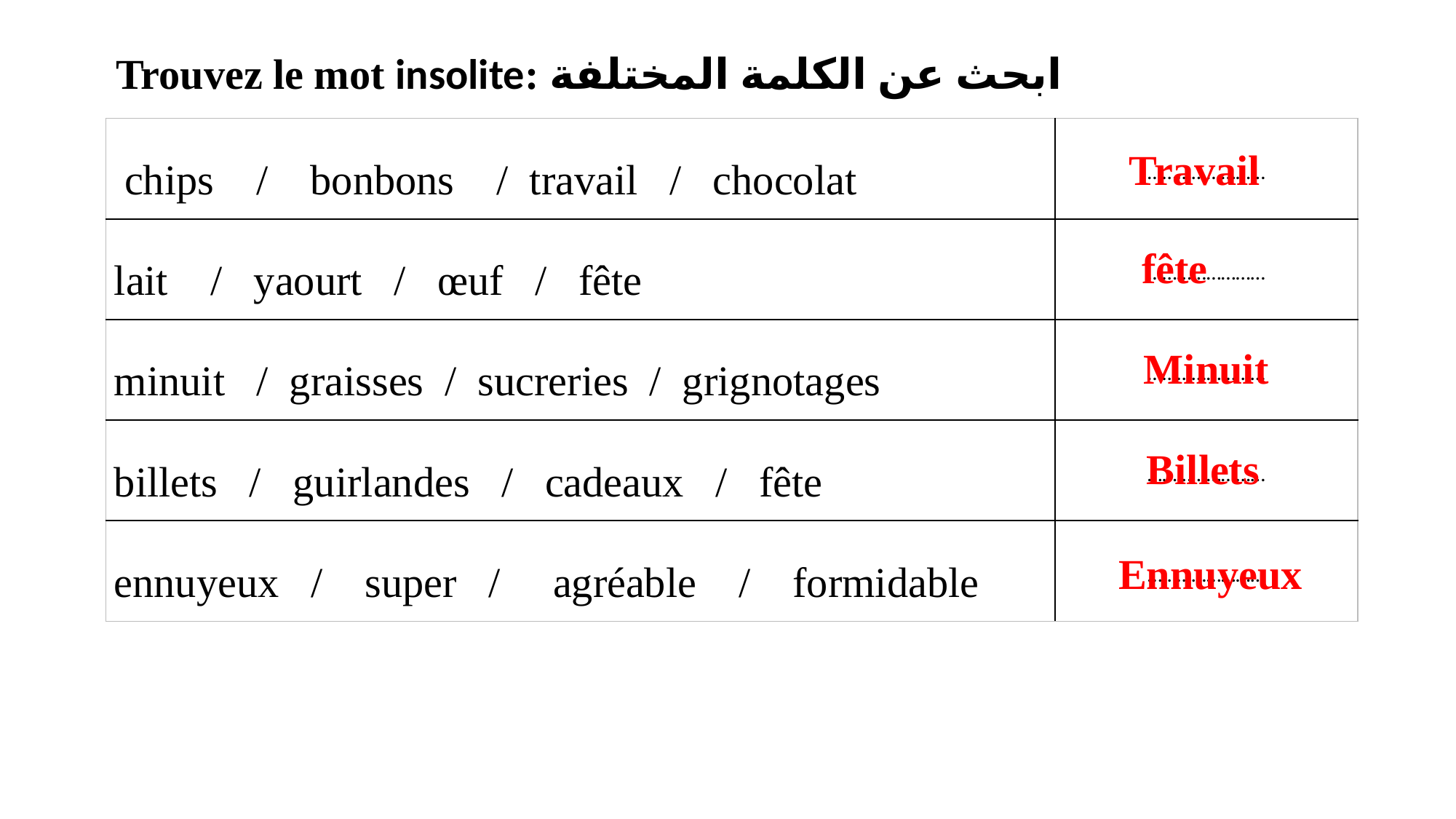

Trouvez le mot insolite: ابحث عن الكلمة المختلفة
| chips / bonbons / travail / chocolat | …………………… |
| --- | --- |
| lait / yaourt / œuf / fête | …………………… |
| minuit / graisses / sucreries / grignotages | …………………… |
| billets / guirlandes / cadeaux / fête | …………………… |
| ennuyeux / super / agréable / formidable | …………………… |
Travail
fête
Minuit
Billets
Ennuyeux